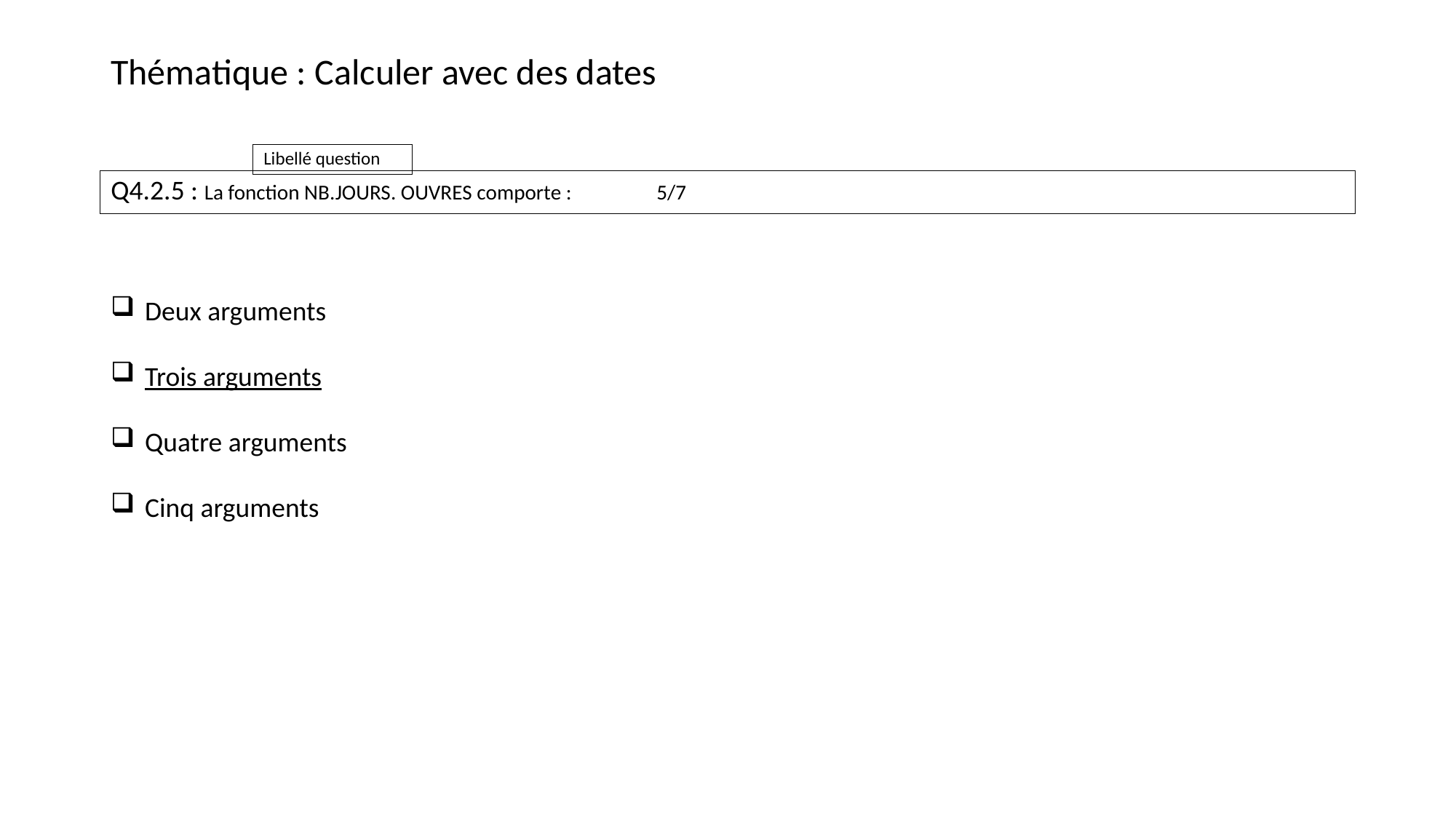

# Thématique : Calculer avec des dates
Q4.2.5 : La fonction NB.JOURS. OUVRES comporte :	5/7
Deux arguments
Trois arguments
Quatre arguments
Cinq arguments